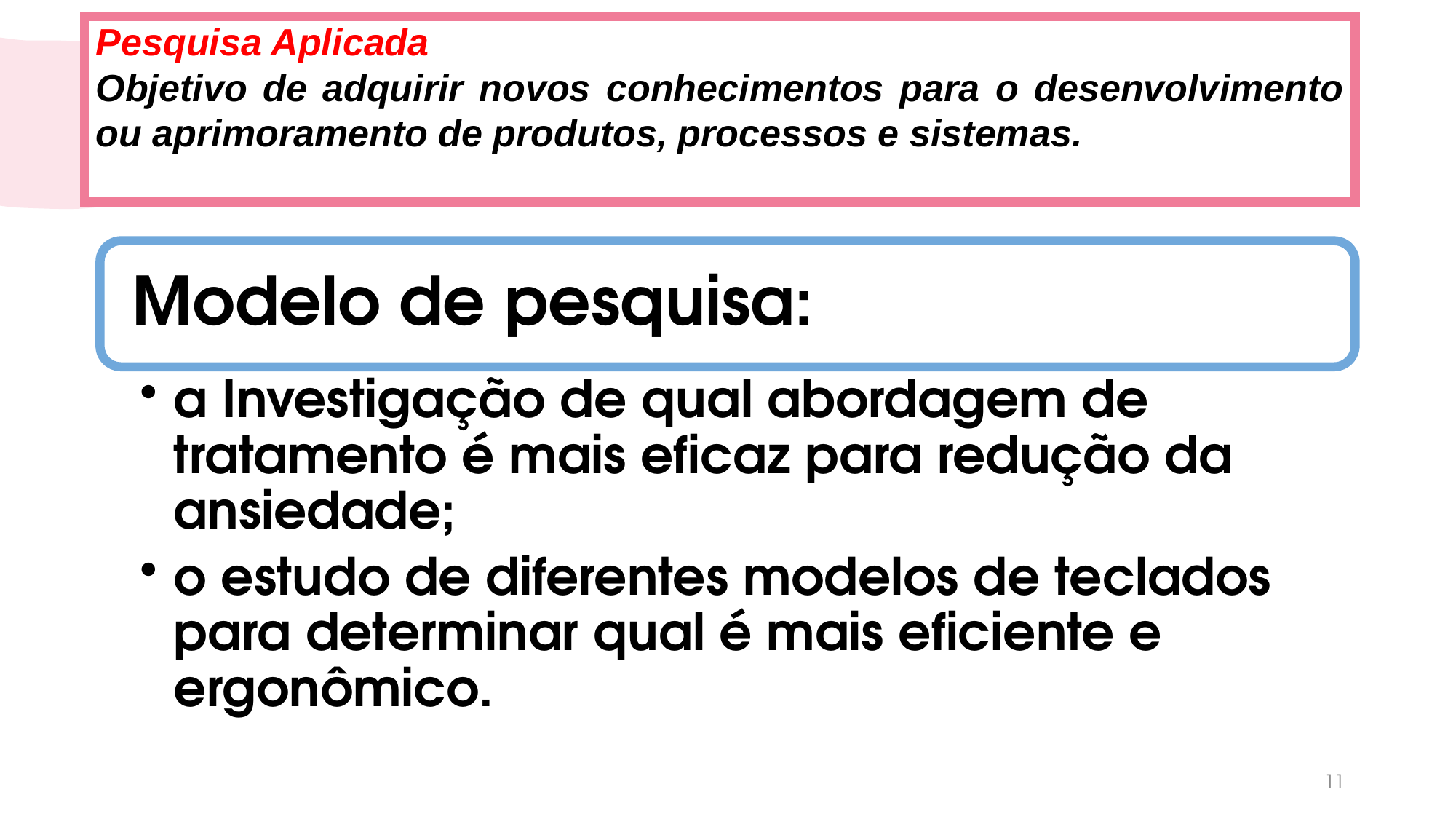

# Pesquisa Aplicada
Objetivo de adquirir novos conhecimentos para o desenvolvimento ou aprimoramento de produtos, processos e sistemas.

Modelo de pesquisa:
a Investigação de qual abordagem de tratamento é mais eficaz para redução da ansiedade;
o estudo de diferentes modelos de teclados para determinar qual é mais eficiente e ergonômico.
11